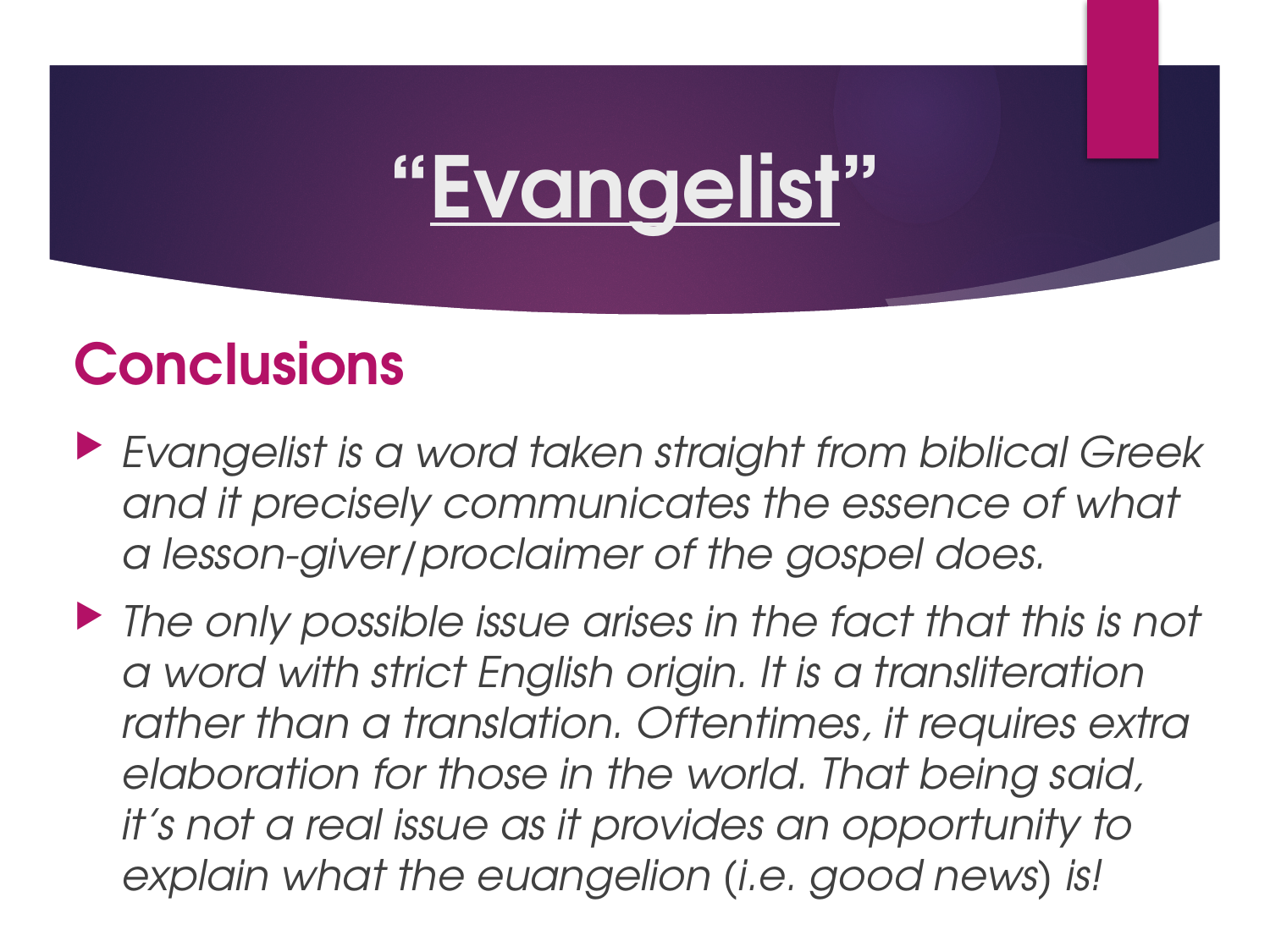

# “Evangelist”
Conclusions
Evangelist is a word taken straight from biblical Greek and it precisely communicates the essence of what a lesson-giver/proclaimer of the gospel does.
The only possible issue arises in the fact that this is not a word with strict English origin. It is a transliteration rather than a translation. Oftentimes, it requires extra elaboration for those in the world. That being said, it’s not a real issue as it provides an opportunity to explain what the euangelion (i.e. good news) is!